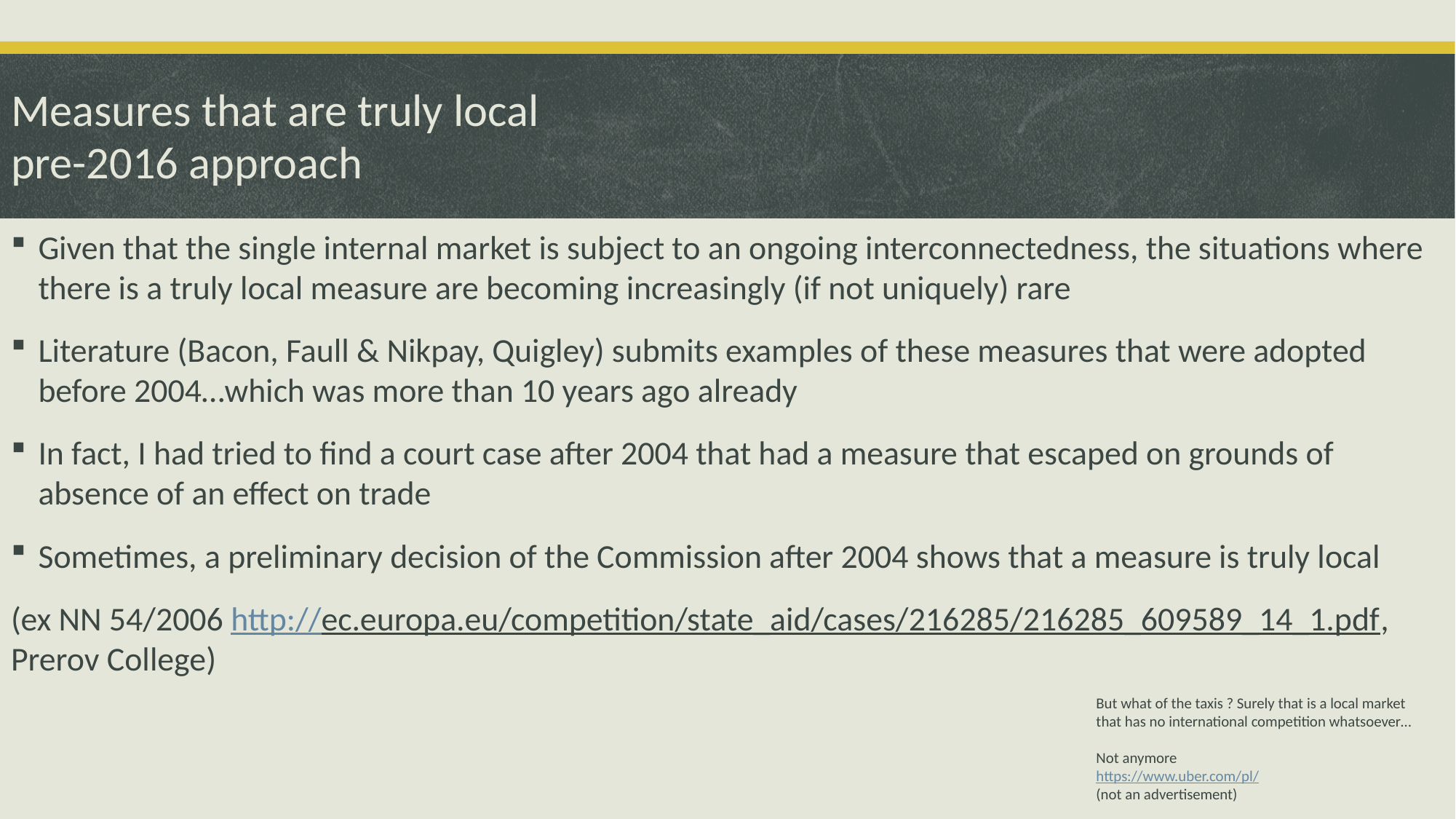

# Measures that are truly local  pre-2016 approach
Given that the single internal market is subject to an ongoing interconnectedness, the situations where there is a truly local measure are becoming increasingly (if not uniquely) rare
Literature (Bacon, Faull & Nikpay, Quigley) submits examples of these measures that were adopted before 2004…which was more than 10 years ago already
In fact, I had tried to find a court case after 2004 that had a measure that escaped on grounds of absence of an effect on trade
Sometimes, a preliminary decision of the Commission after 2004 shows that a measure is truly local
(ex NN 54/2006 http://ec.europa.eu/competition/state_aid/cases/216285/216285_609589_14_1.pdf, Prerov College)
But what of the taxis ? Surely that is a local market that has no international competition whatsoever…

Not anymore
https://www.uber.com/pl/
(not an advertisement)